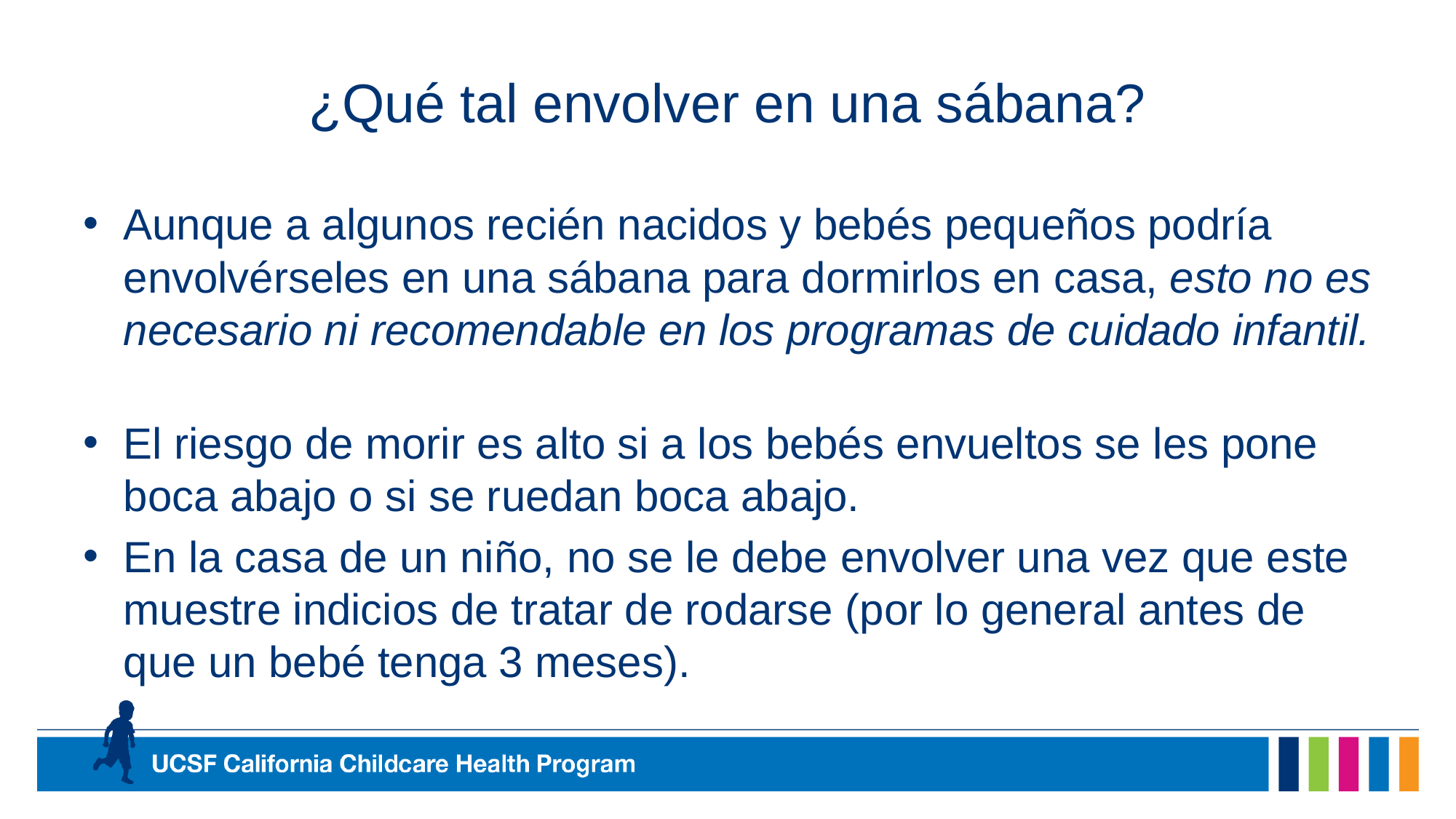

# ¿Qué tal envolver en una sábana?
Aunque a algunos recién nacidos y bebés pequeños podría envolvérseles en una sábana para dormirlos en casa, esto no es necesario ni recomendable en los programas de cuidado infantil.
El riesgo de morir es alto si a los bebés envueltos se les pone boca abajo o si se ruedan boca abajo.
En la casa de un niño, no se le debe envolver una vez que este muestre indicios de tratar de rodarse (por lo general antes de que un bebé tenga 3 meses).